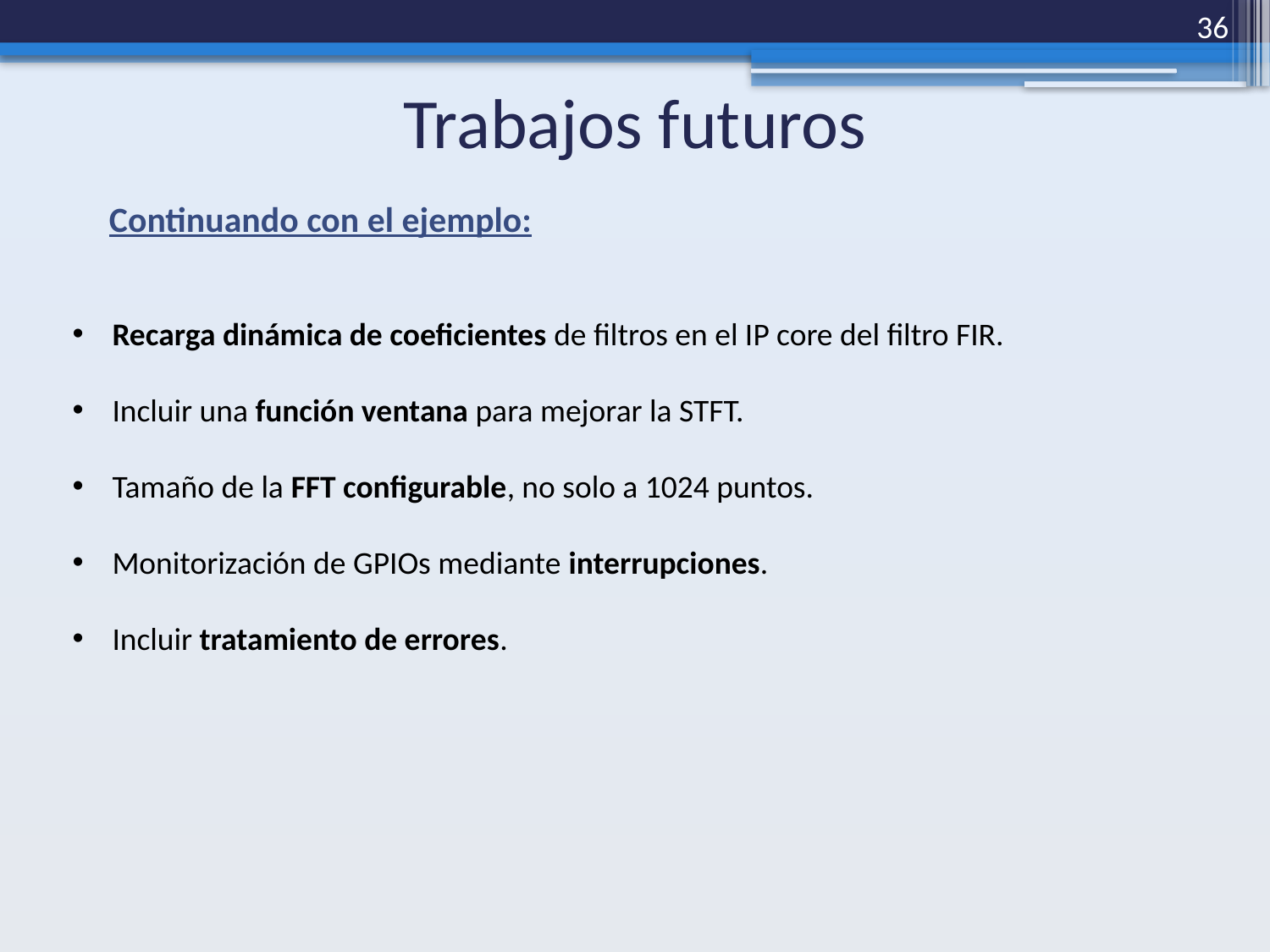

36
# Trabajos futuros
Continuando con el ejemplo:

Recarga dinámica de coeficientes de filtros en el IP core del filtro FIR.

Incluir una función ventana para mejorar la STFT.

Tamaño de la FFT configurable, no solo a 1024 puntos.

Monitorización de GPIOs mediante interrupciones.

Incluir tratamiento de errores.